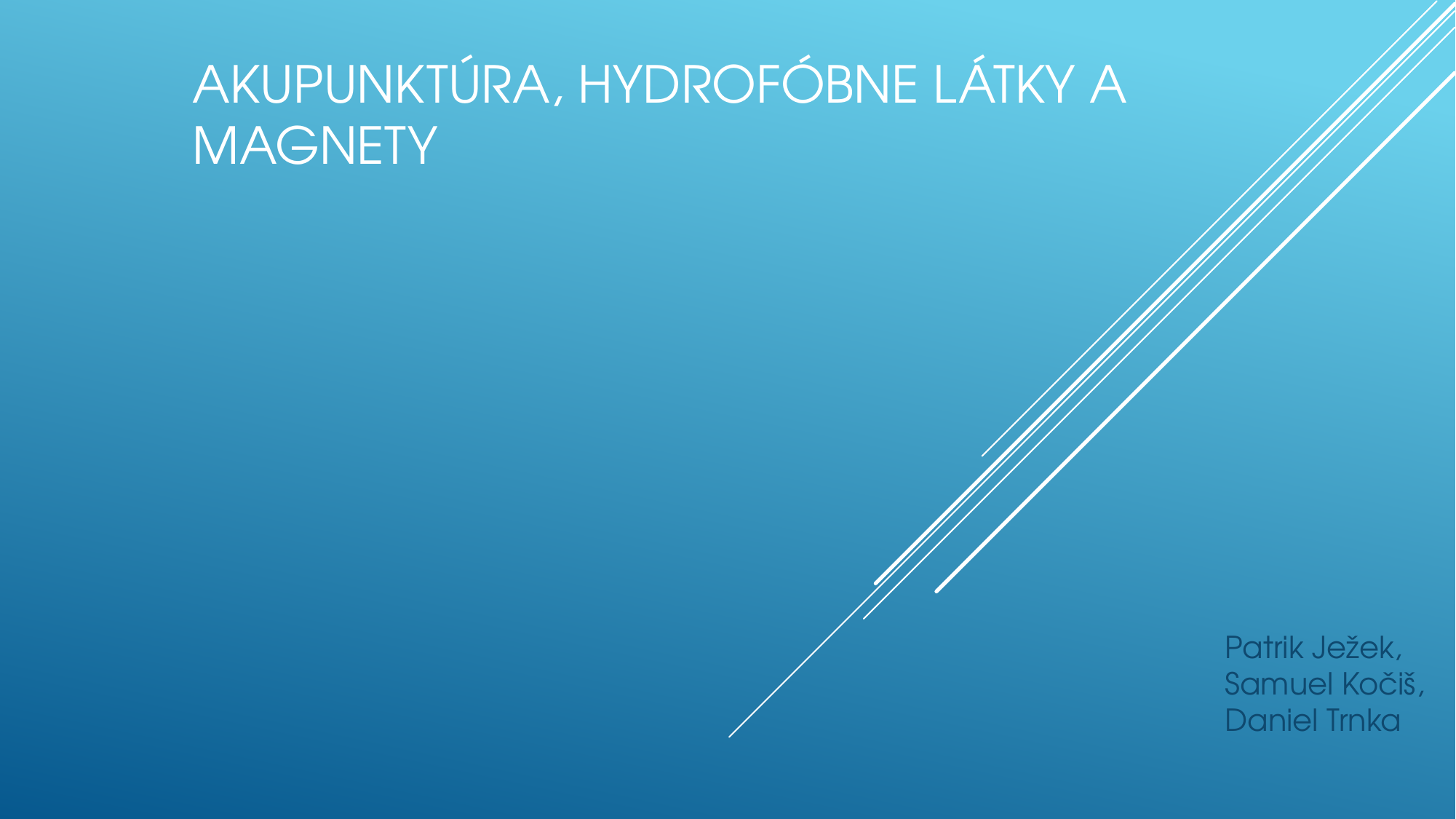

# Akupunktúra, hydrofóbne látky A Magnety
Patrik Ježek, Samuel Kočiš, Daniel Trnka